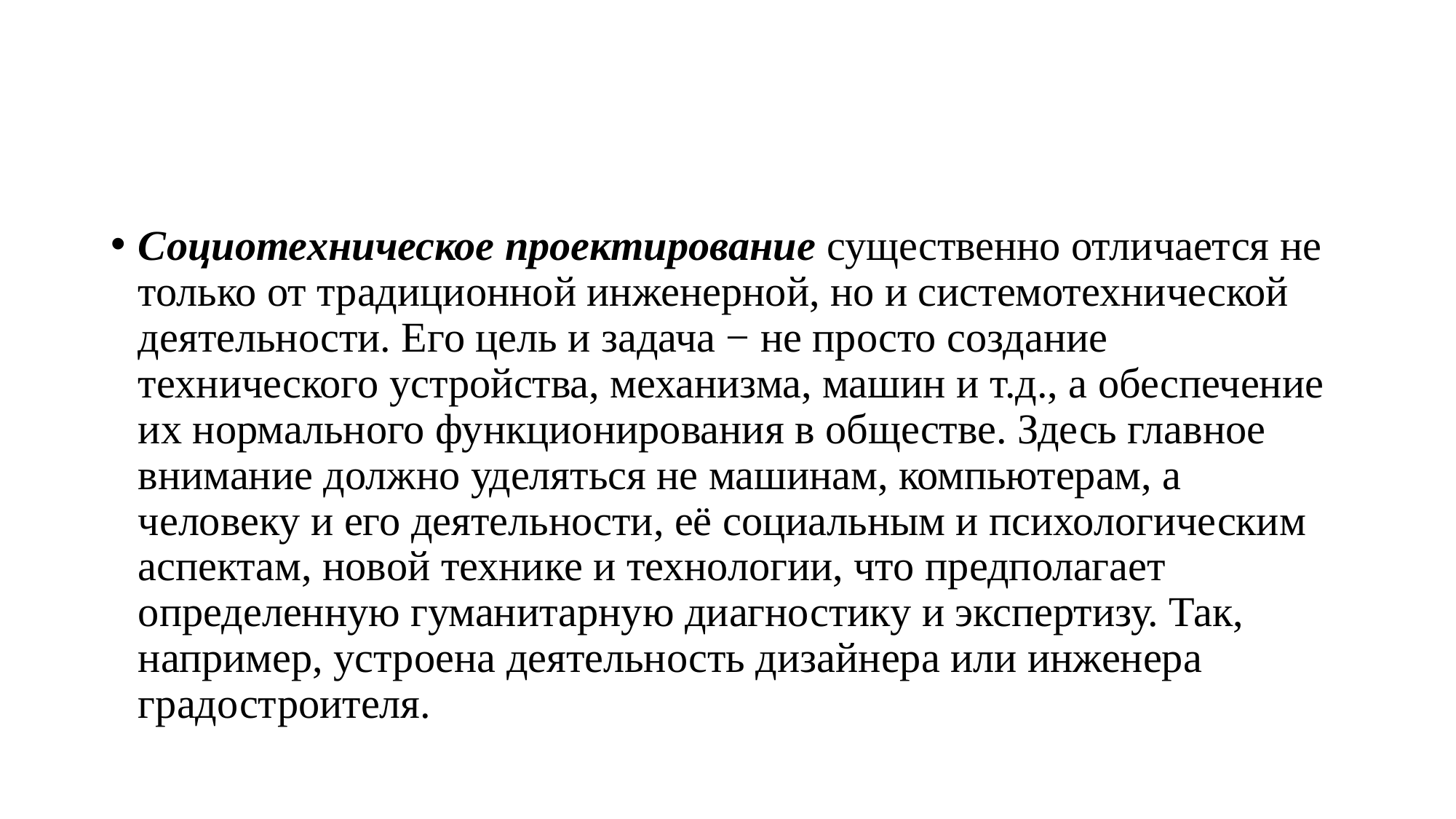

#
Социотехническое проектирование существенно отличается не только от традиционной инженерной, но и системотехнической деятельности. Его цель и задача − не просто создание технического устройства, механизма, машин и т.д., а обеспечение их нормального функционирования в обществе. Здесь главное внимание должно уделяться не машинам, компьютерам, а человеку и его деятельности, её социальным и психологическим аспектам, новой технике и технологии, что предполагает определенную гуманитарную диагностику и экспертизу. Так, например, устроена деятельность дизайнера или инженера градостроителя.